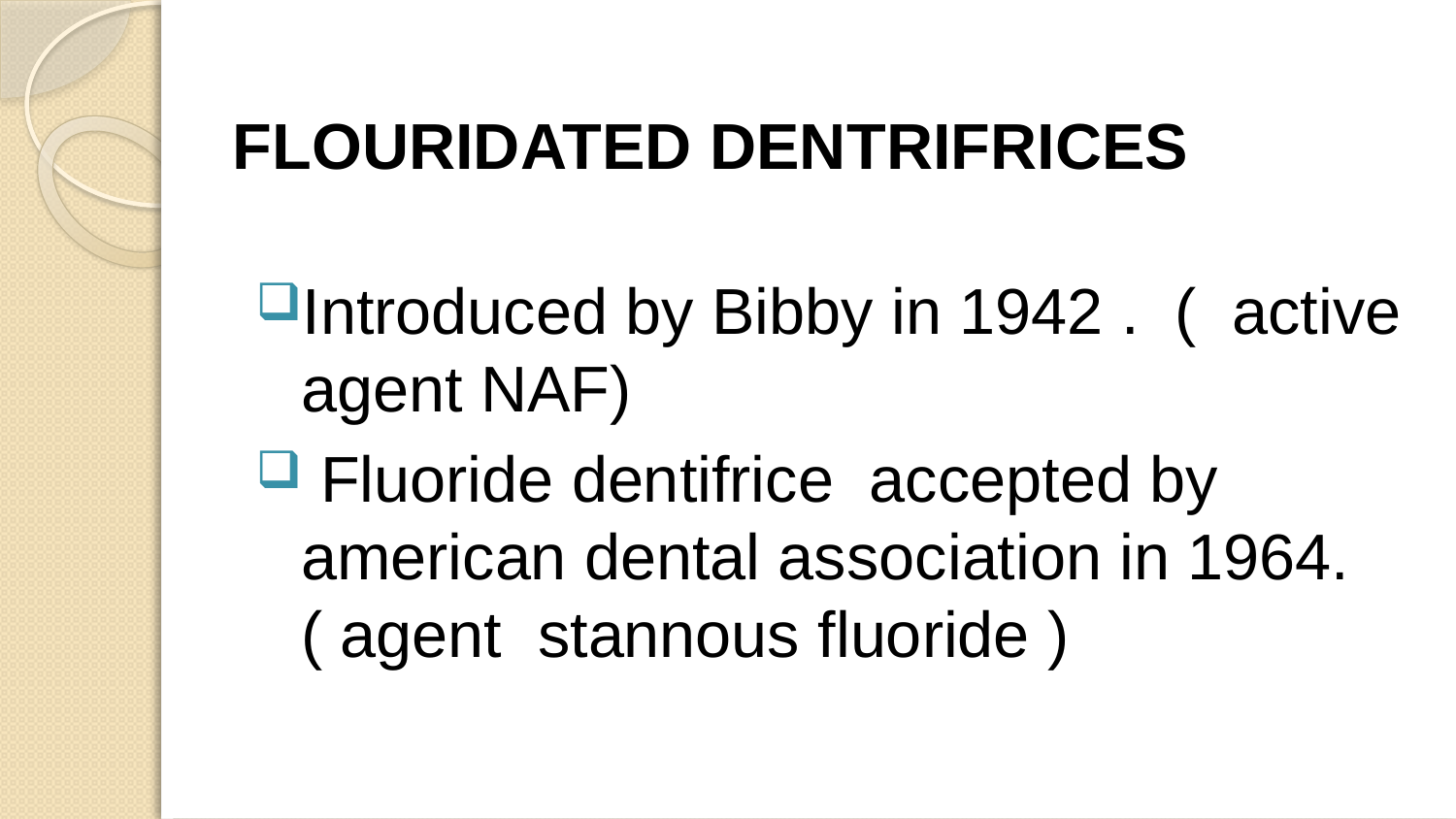

FLOURIDATED DENTRIFRICES

Introduced by Bibby in 1942 .  (  active agent NAF)
 Fluoride dentifrice  accepted by american dental association in 1964. ( agent  stannous fluoride )